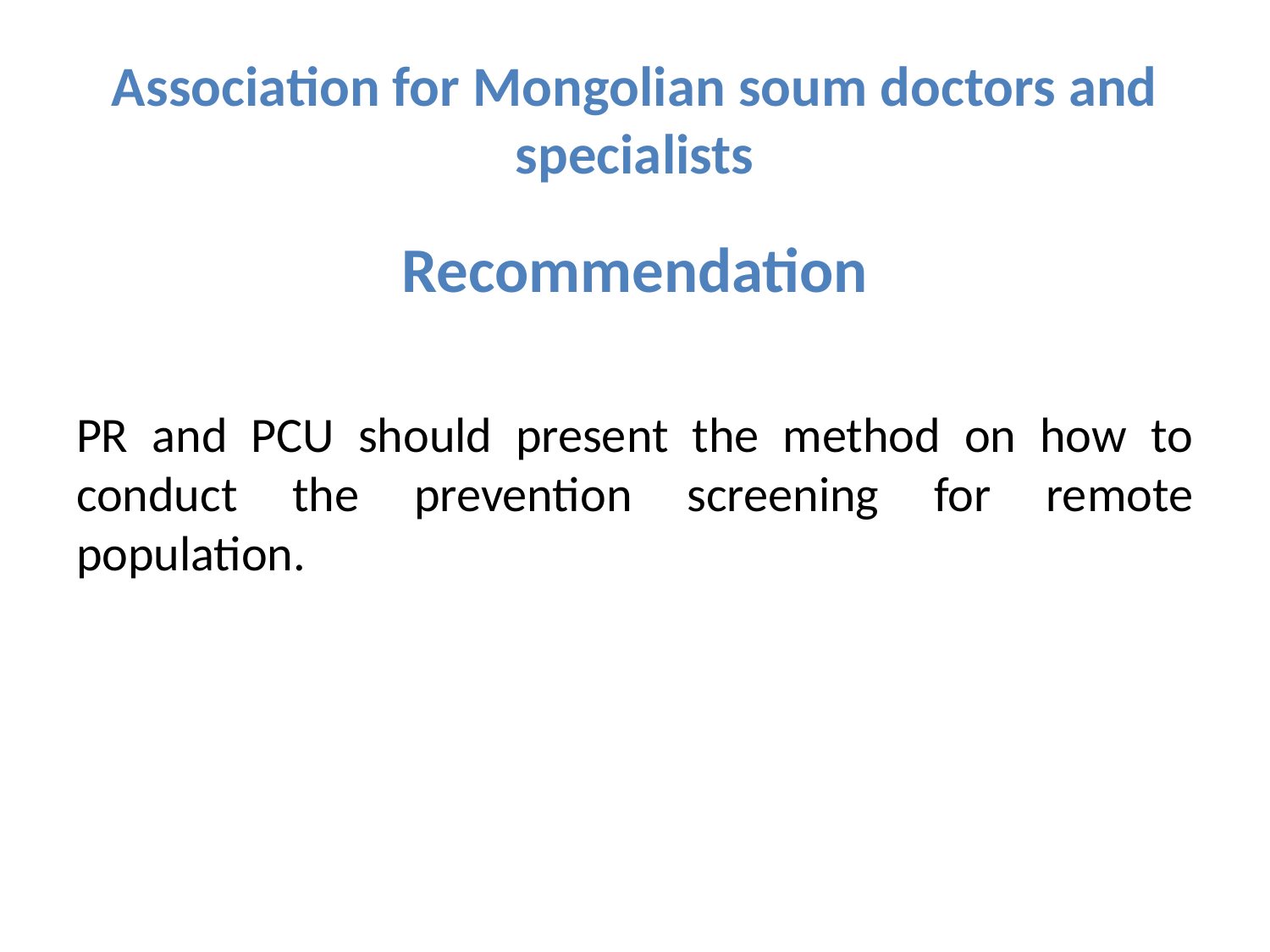

# Association for Mongolian soum doctors and specialists
Recommendation

PR and PCU should present the method on how to conduct the prevention screening for remote population.